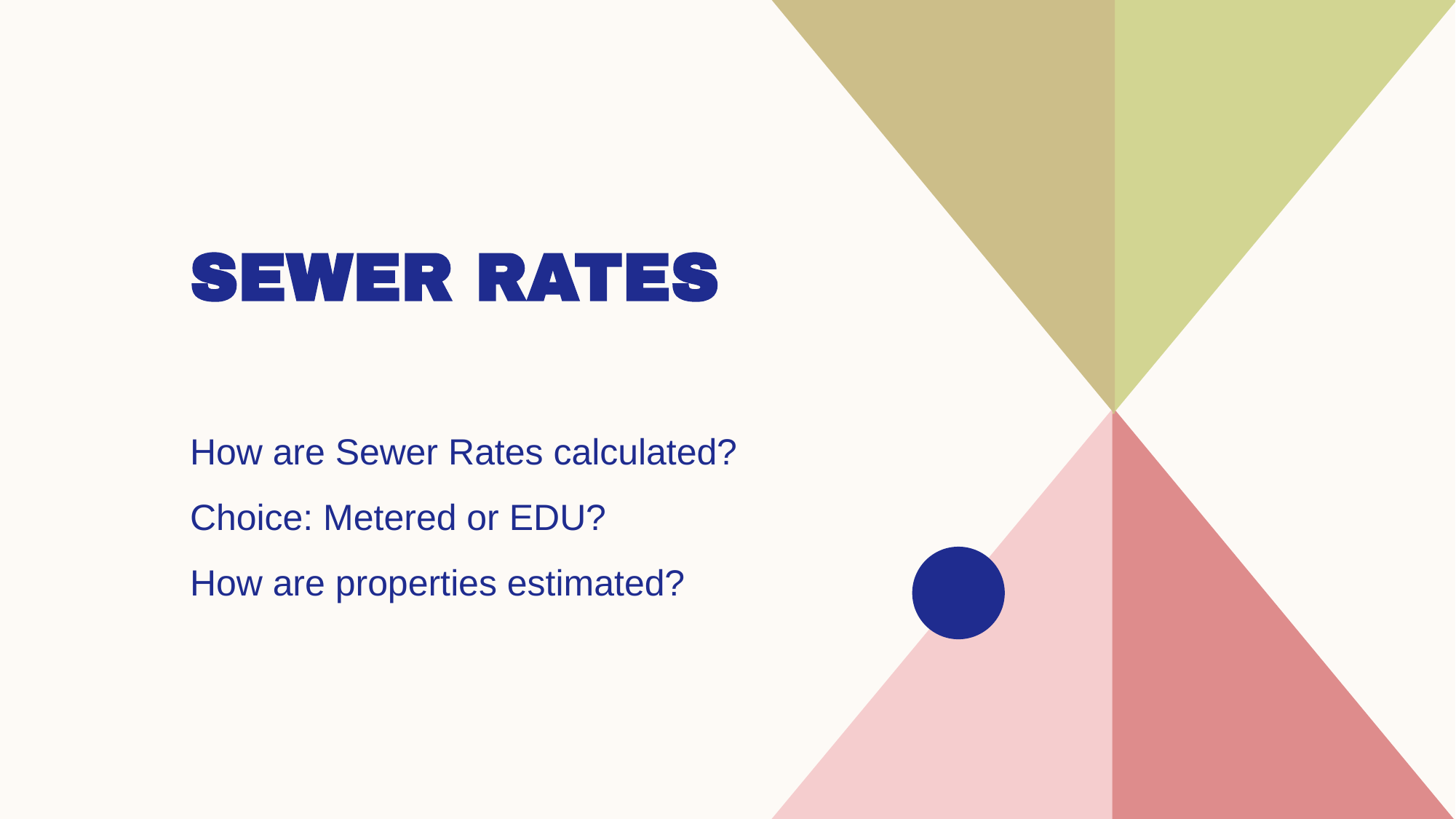

# Sewer rates
How are Sewer Rates calculated?
Choice: Metered or EDU?
​How are properties estimated?
​